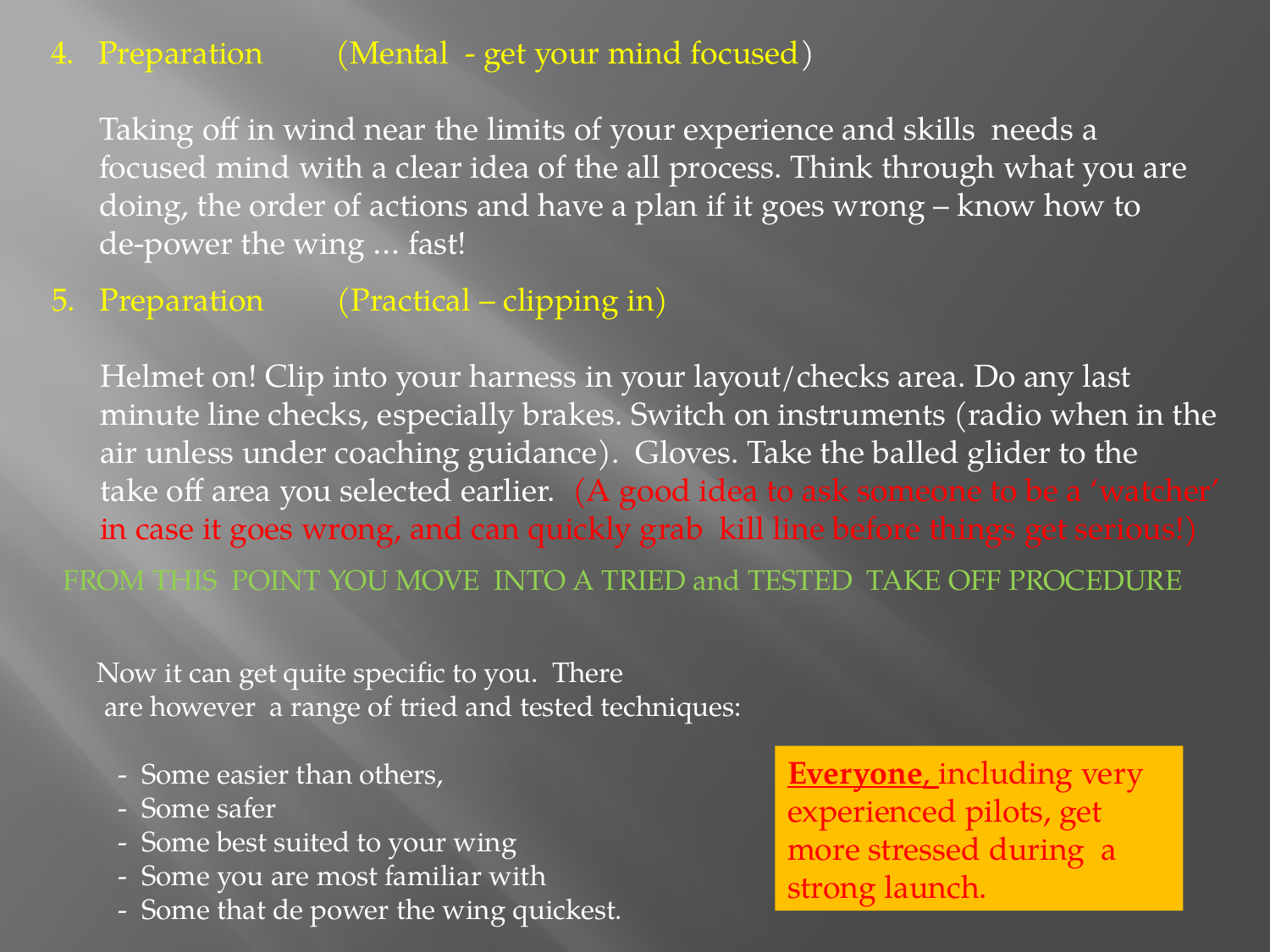

Preparation         (Mental  - get your mind focused)

      Taking off in wind near the limits of your experience and skills  needs a
      focused mind with a clear idea of the all process. Think through what you are
      doing, the order of actions and have a plan if it goes wrong – know how to
      de-power the wing … fast!

Preparation         (Practical – clipping in)

      Helmet on! Clip into your harness in your layout/checks area. Do any last
      minute line checks, especially brakes. Switch on instruments (radio when in the
      air unless under coaching guidance).  Gloves. Take the balled glider to the
      take off area you selected earlier.  (A good idea to ask someone to be a ‘watcher’
      in case it goes wrong, and can quickly grab  kill line before things get serious!)

            FROM THIS  POINT YOU MOVE  INTO A TRIED and TESTED  TAKE OFF PROCEDURE
Now it can get quite specific to you.  There
 are however  a range of tried and tested techniques:

   -  Some easier than others,
   -  Some safer
   -  Some best suited to your wing
   -  Some you are most familiar with
   -  Some that de power the wing quickest.
Everyone, including very experienced pilots, get more stressed during  a strong launch.